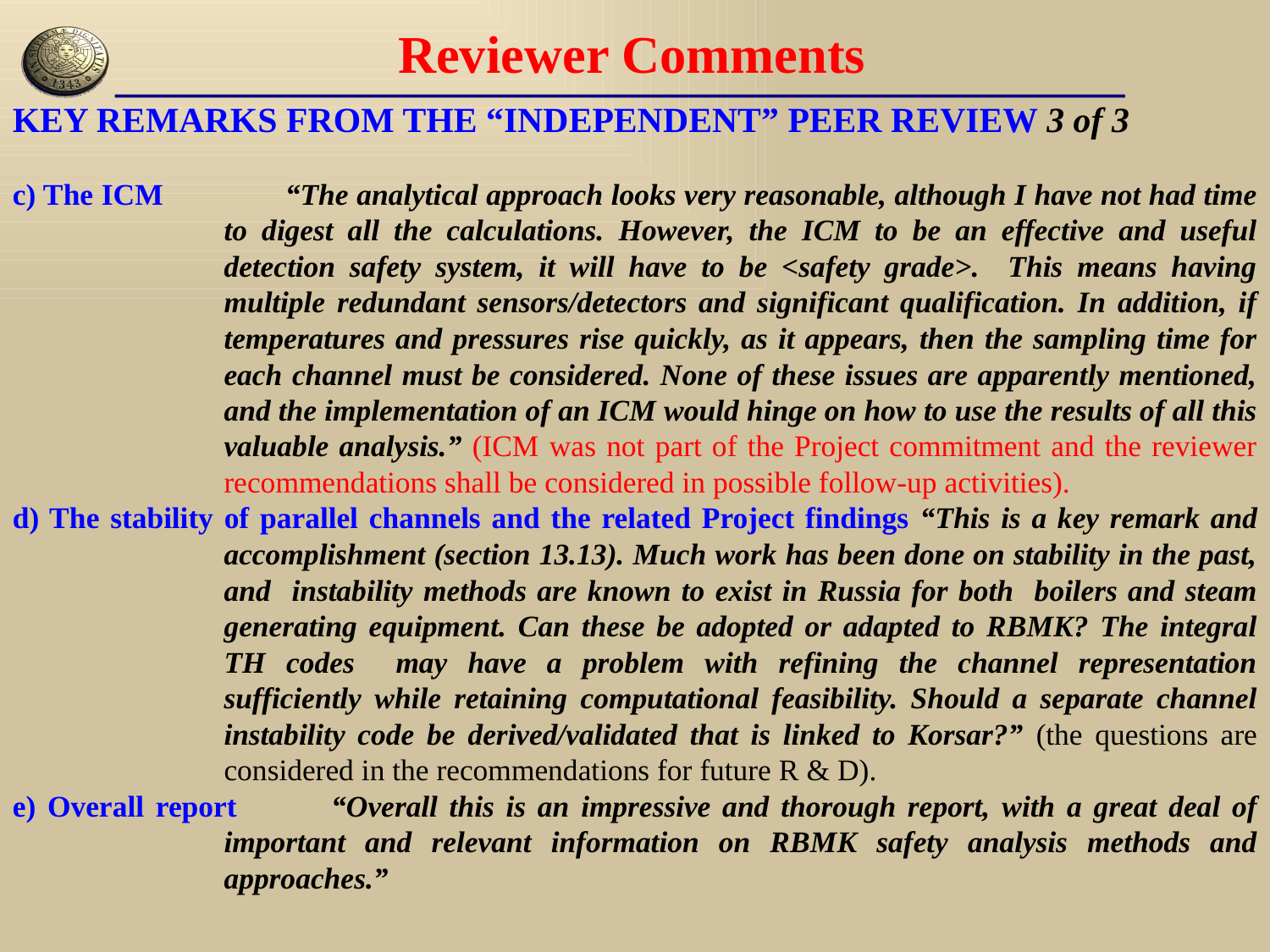

Reviewer Comments
KEY REMARKS FROM THE “INDEPENDENT” PEER REVIEW 3 of 3

c) The ICM               “The analytical approach looks very reasonable, although I have not had time to digest all the calculations. However, the ICM to be an effective and useful detection safety system, it will have to be <safety grade>.  This means having multiple redundant sensors/detectors and significant qualification. In addition, if temperatures and pressures rise quickly, as it appears, then the sampling time for each channel must be considered. None of these issues are apparently mentioned, and the implementation of an ICM would hinge on how to use the results of all this valuable analysis.” (ICM was not part of the Project commitment and the reviewer recommendations shall be considered in possible follow-up activities).
d) The stability of parallel channels and the related Project findings “This is a key remark and accomplishment (section 13.13). Much work has been done on stability in the past, and  instability methods are known to exist in Russia for both  boilers and steam generating equipment. Can these be adopted or adapted to RBMK? The integral TH codes  may have a problem with refining the channel representation sufficiently while retaining computational feasibility. Should a separate channel instability code be derived/validated that is linked to Korsar?” (the questions are considered in the recommendations for future R & D).
e) Overall report        “Overall this is an impressive and thorough report, with a great deal of important and relevant information on RBMK safety analysis methods and approaches.”